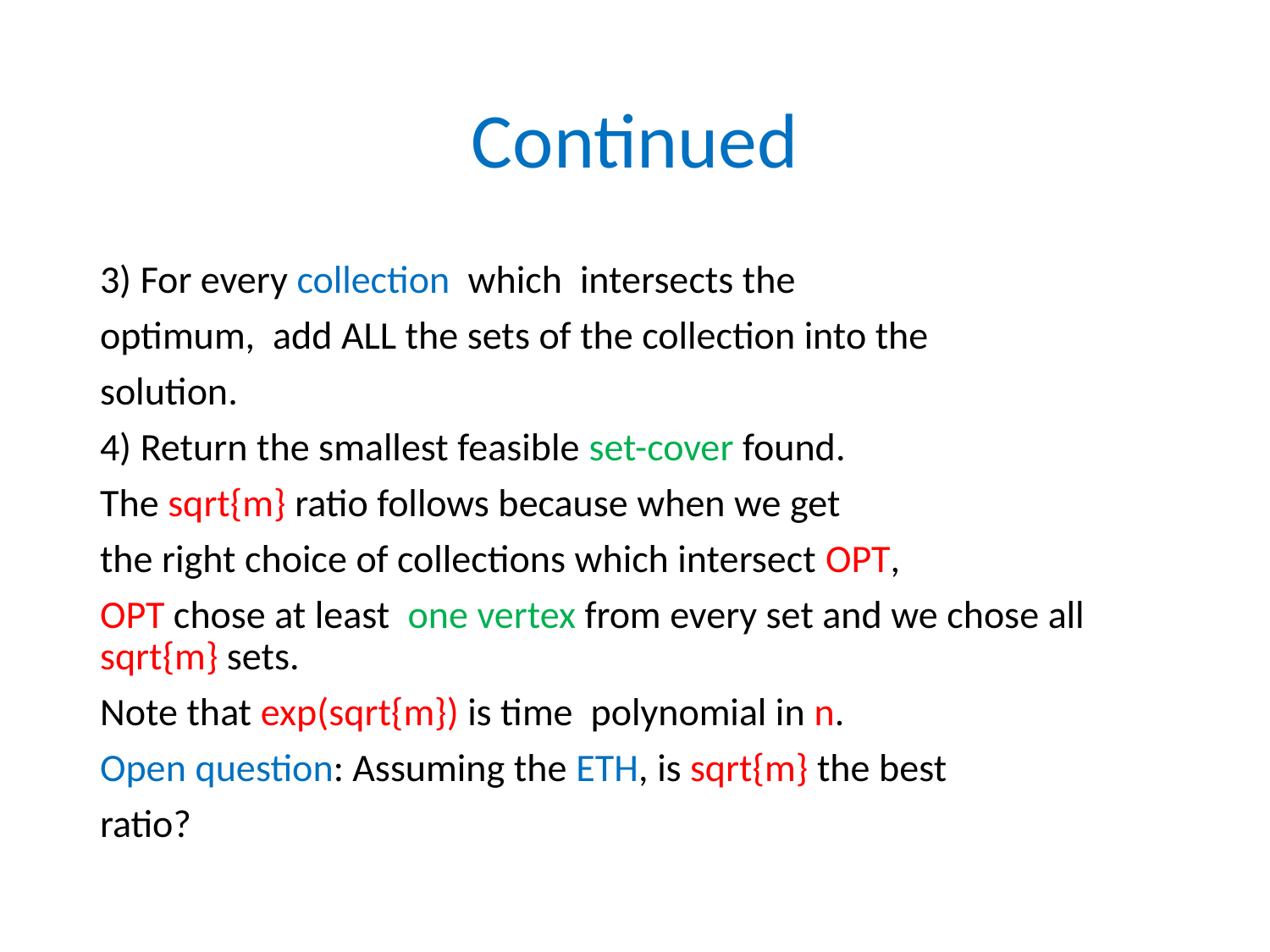

# Continued
3) For every collection  which  intersects the
optimum,  add ALL the sets of the collection into the
solution.
4) Return the smallest feasible set-cover found.
The sqrt{m} ratio follows because when we get
the right choice of collections which intersect OPT,
OPT chose at least  one vertex from every set and we chose all sqrt{m} sets.
Note that exp(sqrt{m}) is time  polynomial in n.
Open question: Assuming the ETH, is sqrt{m} the best
ratio?